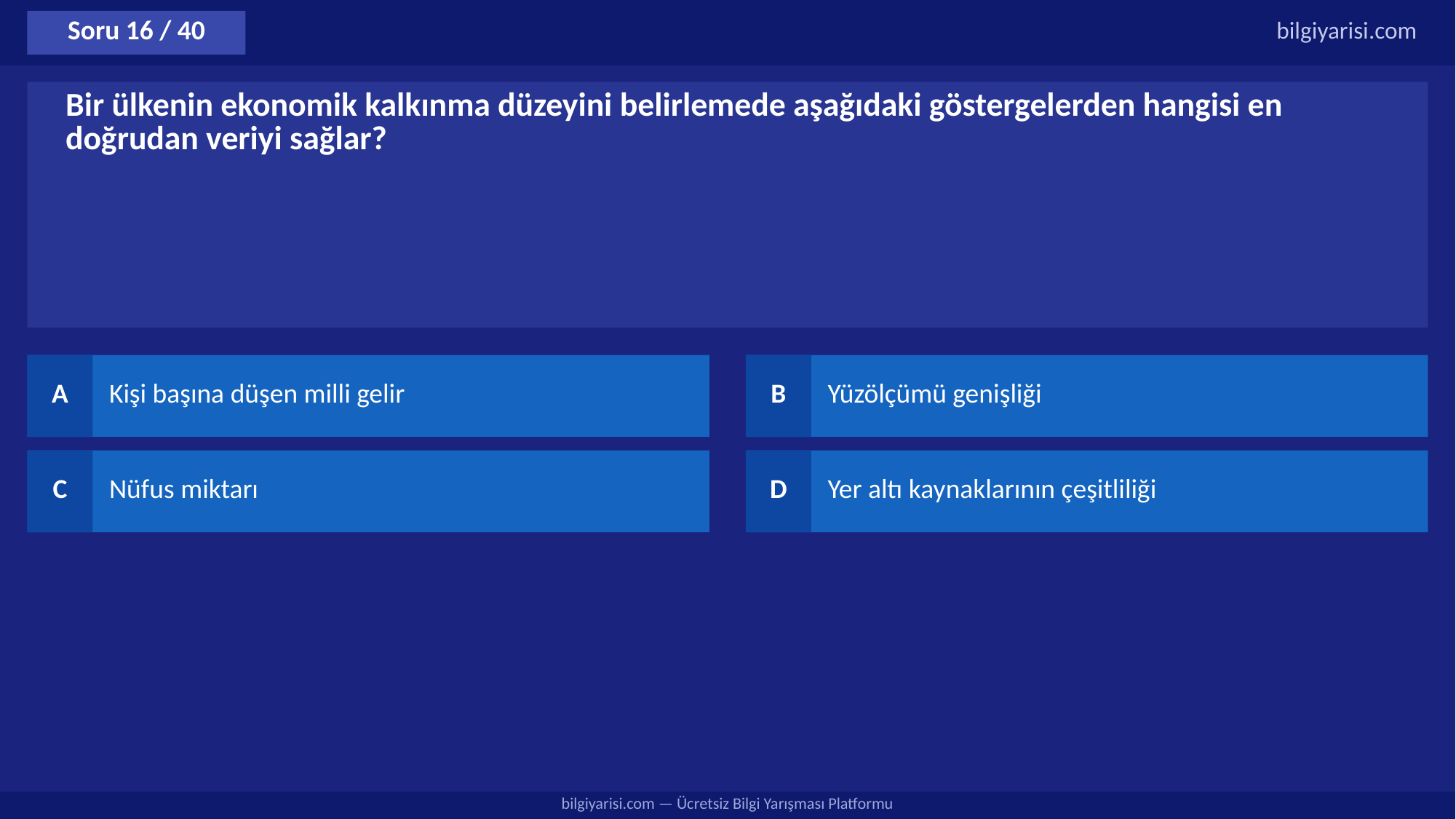

Soru 16 / 40
bilgiyarisi.com

Bir ülkenin ekonomik kalkınma düzeyini belirlemede aşağıdaki göstergelerden hangisi en doğrudan veriyi sağlar?

A
Kişi başına düşen milli gelir

B
Yüzölçümü genişliği

C
Nüfus miktarı

D
Yer altı kaynaklarının çeşitliliği
bilgiyarisi.com — Ücretsiz Bilgi Yarışması Platformu